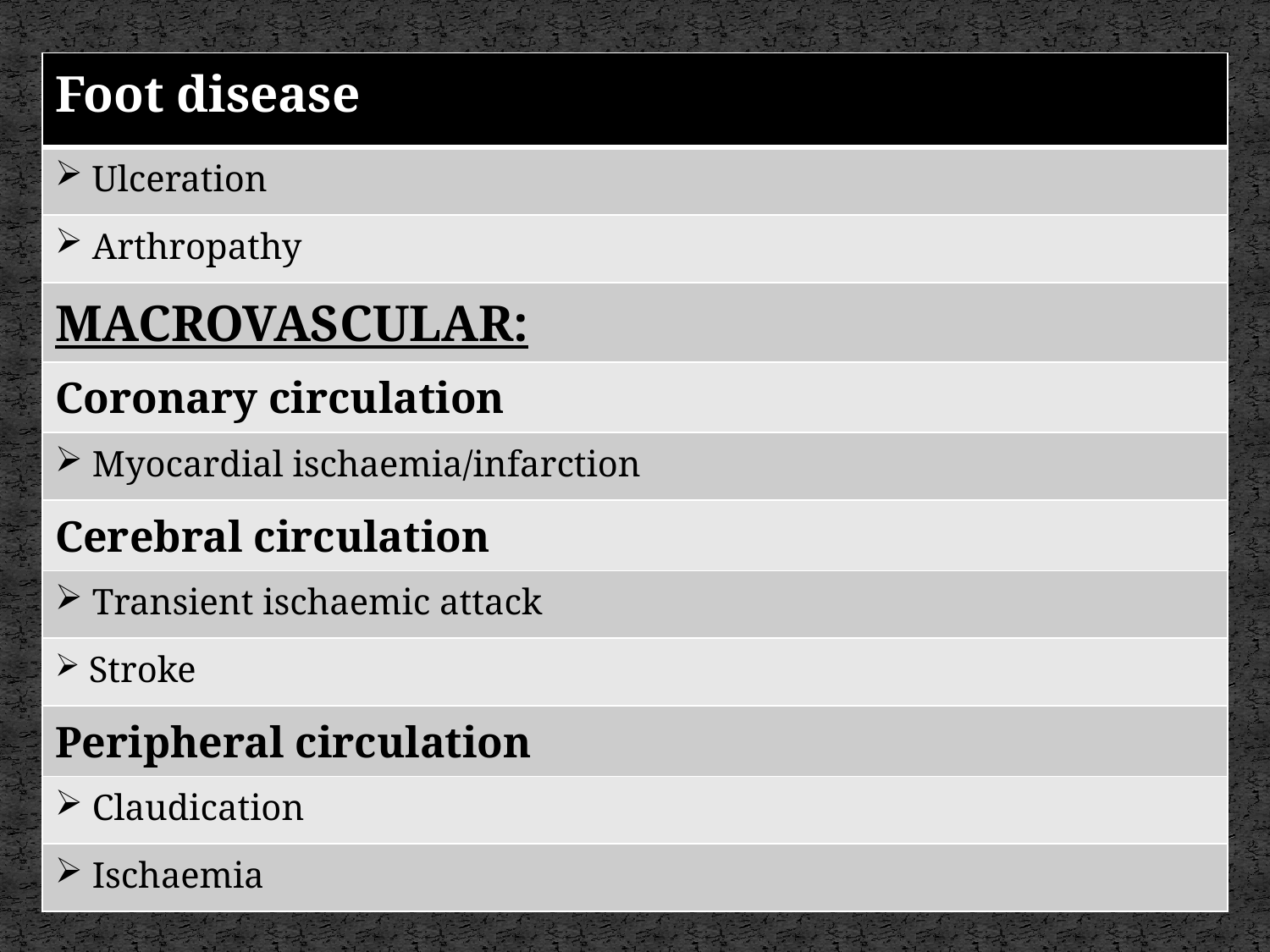

| Foot disease |
| --- |
| Ulceration |
| Arthropathy |
| MACROVASCULAR: |
| Coronary circulation |
| Myocardial ischaemia/infarction |
| Cerebral circulation |
| Transient ischaemic attack |
| Stroke |
| Peripheral circulation |
| Claudication |
| Ischaemia |